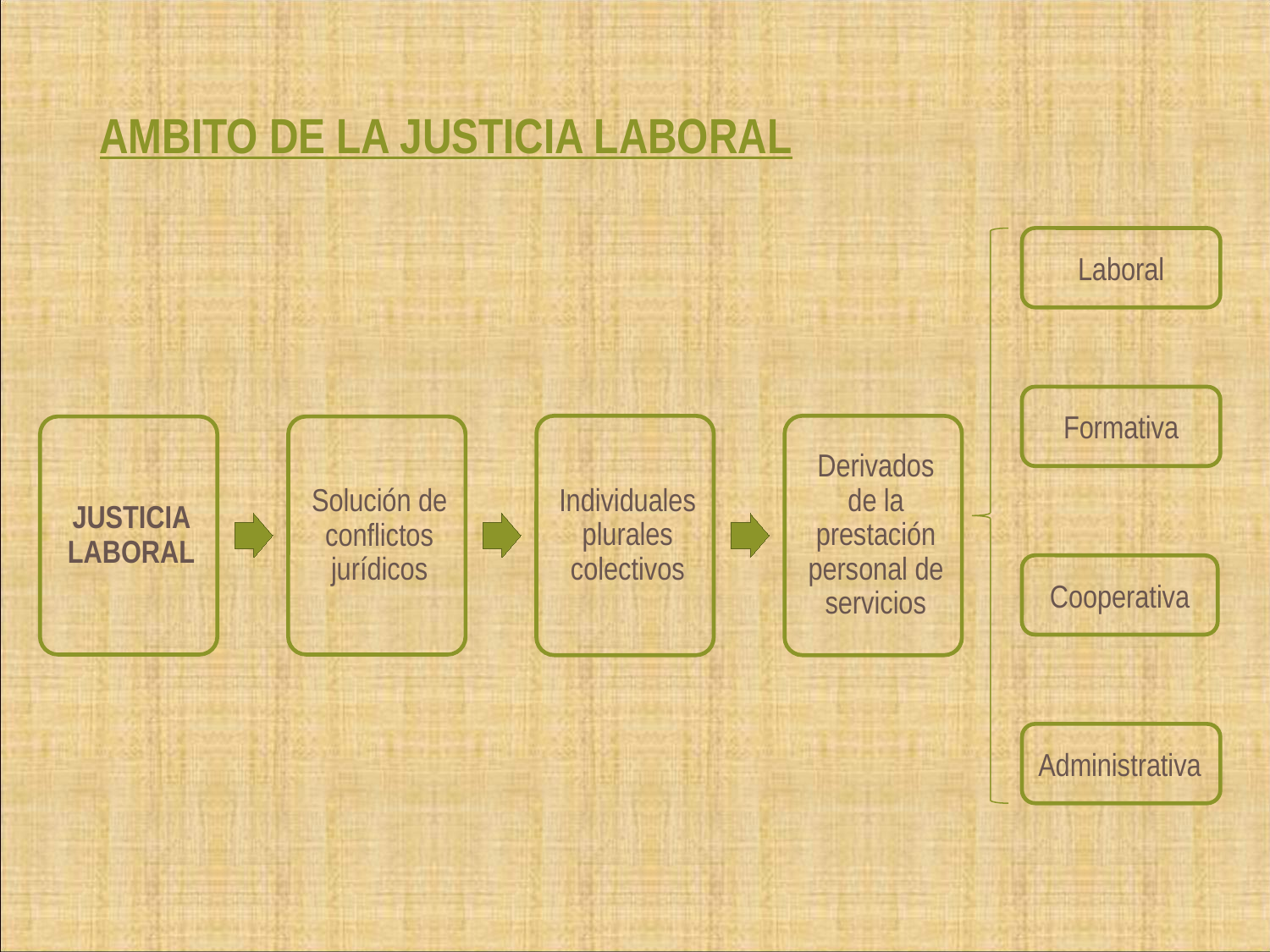

AMBITO DE LA JUSTICIA LABORAL

Laboral
JUSTICIA LABORAL

Solución de conflictos jurídicos

Individuales plurales colectivos

Derivados de la prestación personal de servicios
Formativa
Cooperativa
Administrativa